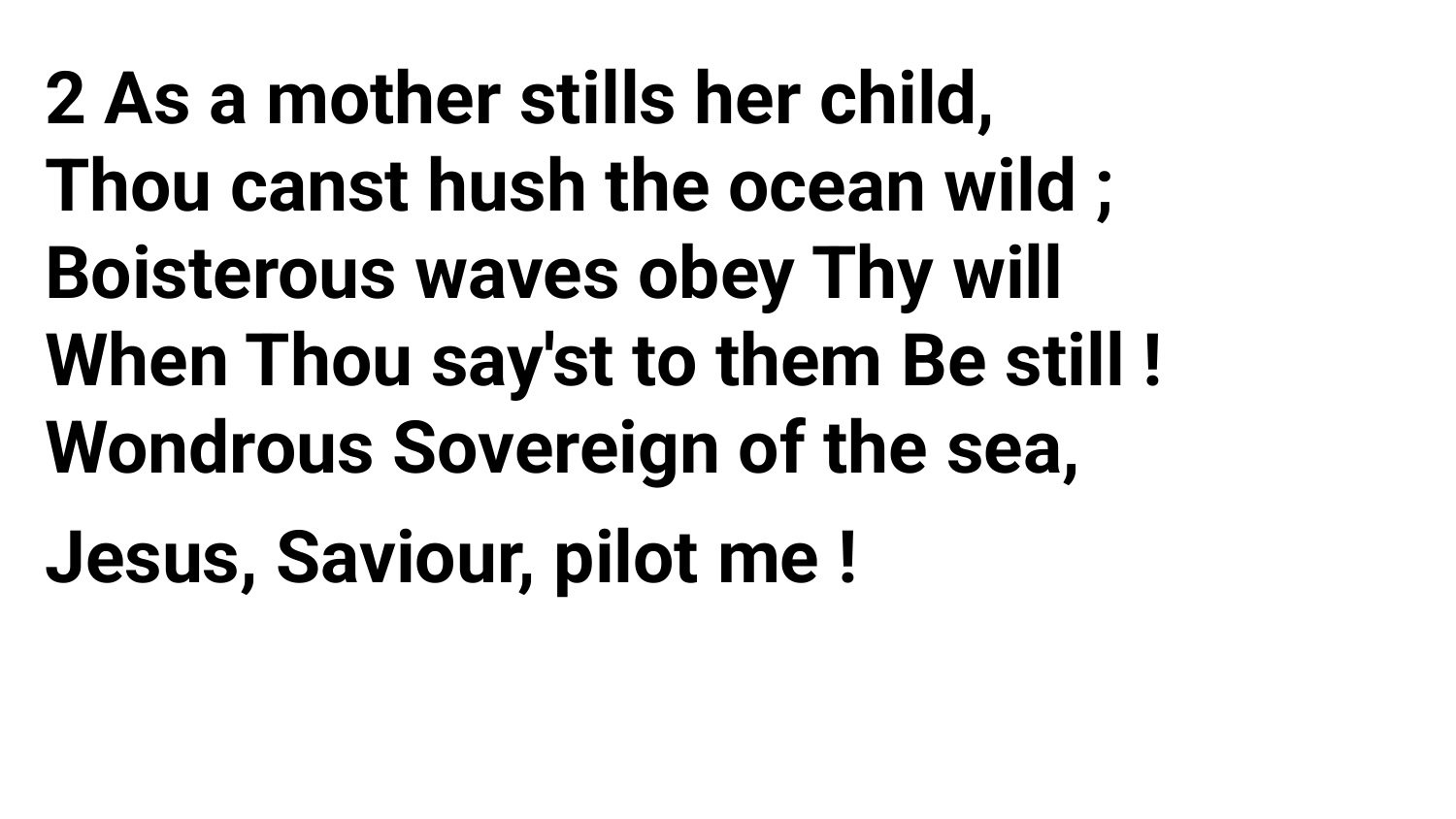

2 As a mother stills her child,
Thou canst hush the ocean wild ;
Boisterous waves obey Thy will
When Thou say'st to them Be still !
Wondrous Sovereign of the sea,
Jesus, Saviour, pilot me !